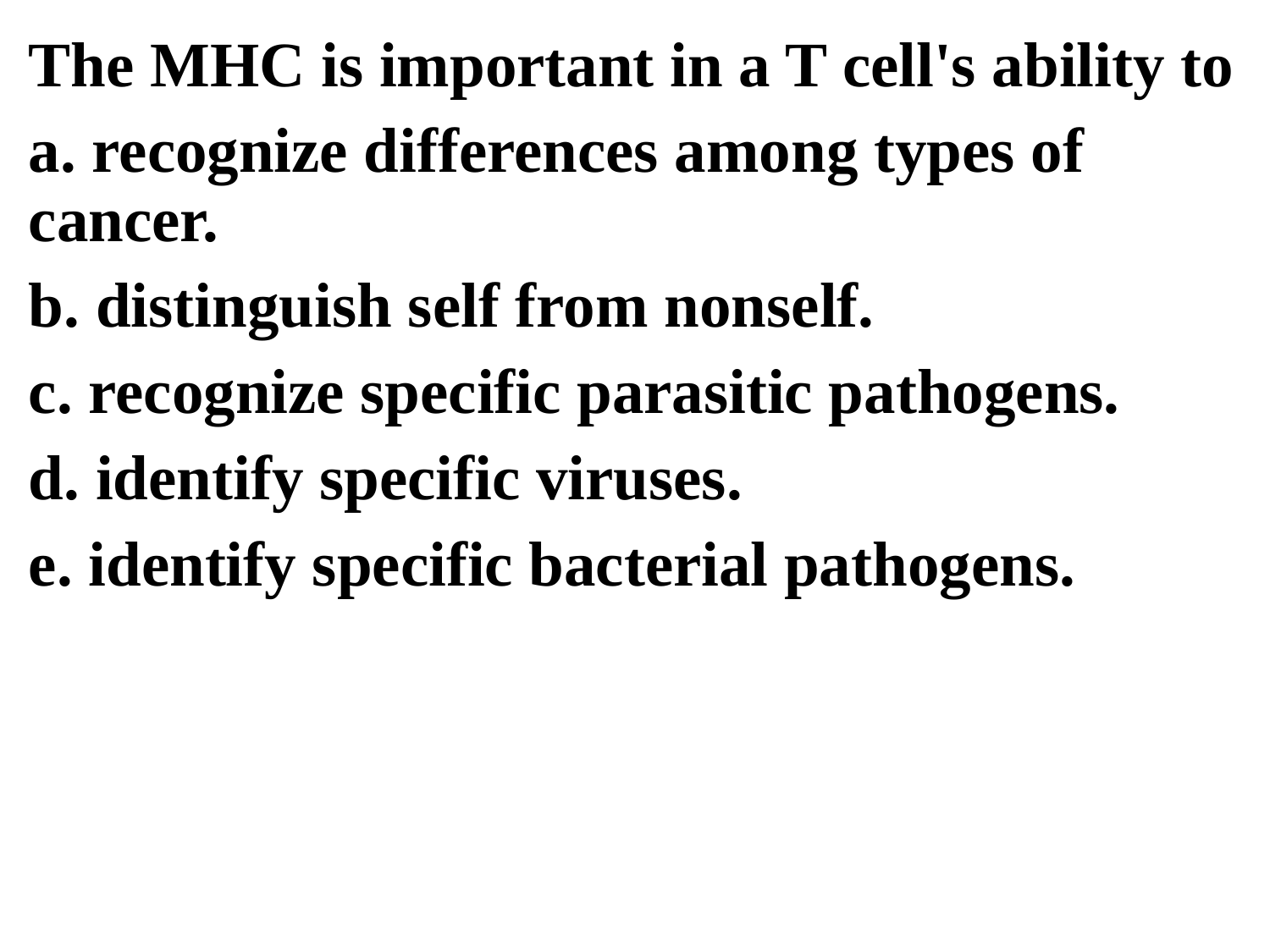

The MHC is important in a T cell's ability to
a. recognize differences among types of cancer.
b. distinguish self from nonself.
c. recognize specific parasitic pathogens.
d. identify specific viruses.
e. identify specific bacterial pathogens.